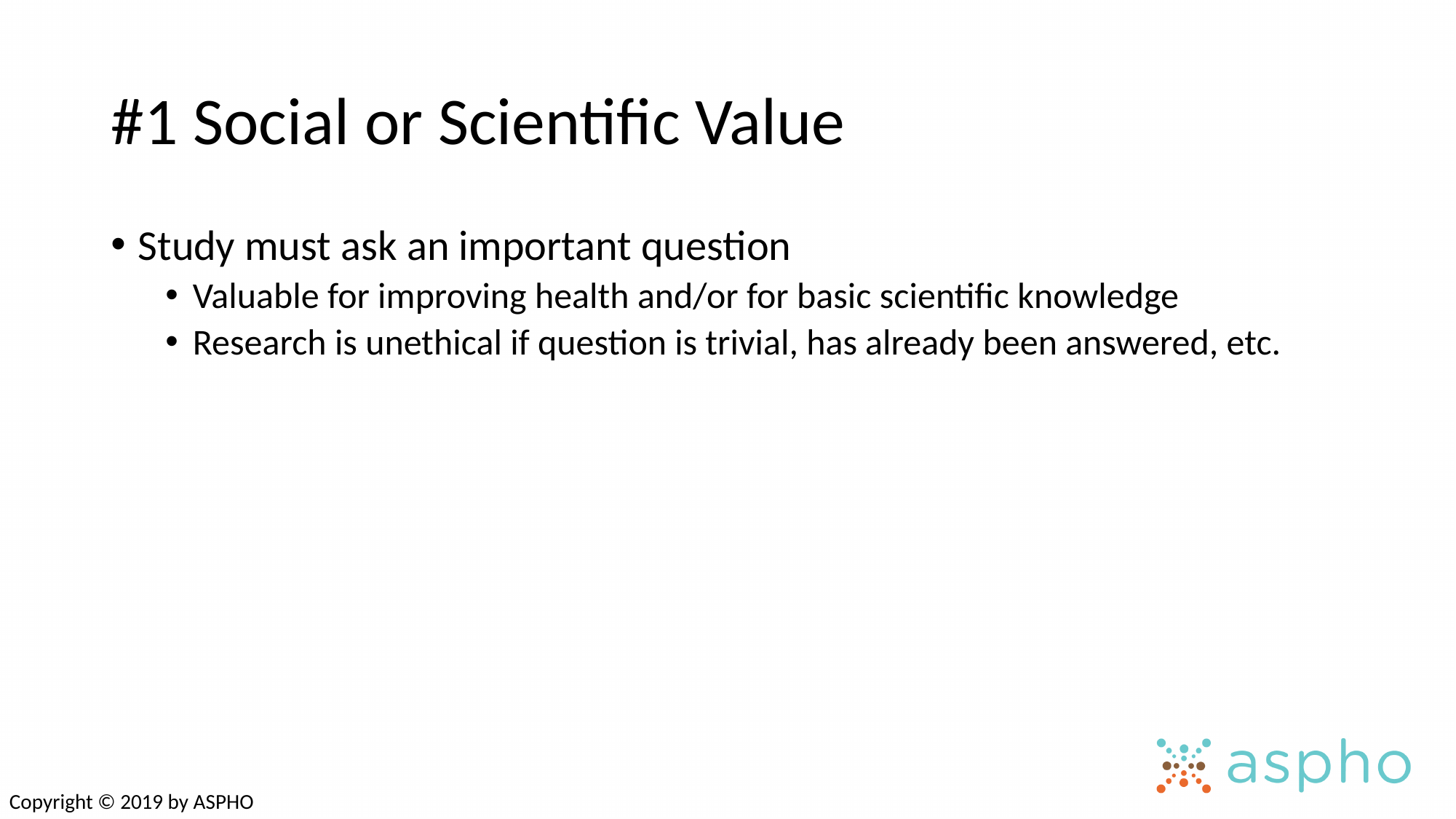

# #1 Social or Scientific Value
Study must ask an important question
Valuable for improving health and/or for basic scientific knowledge
Research is unethical if question is trivial, has already been answered, etc.
Copyright © 2019 by ASPHO